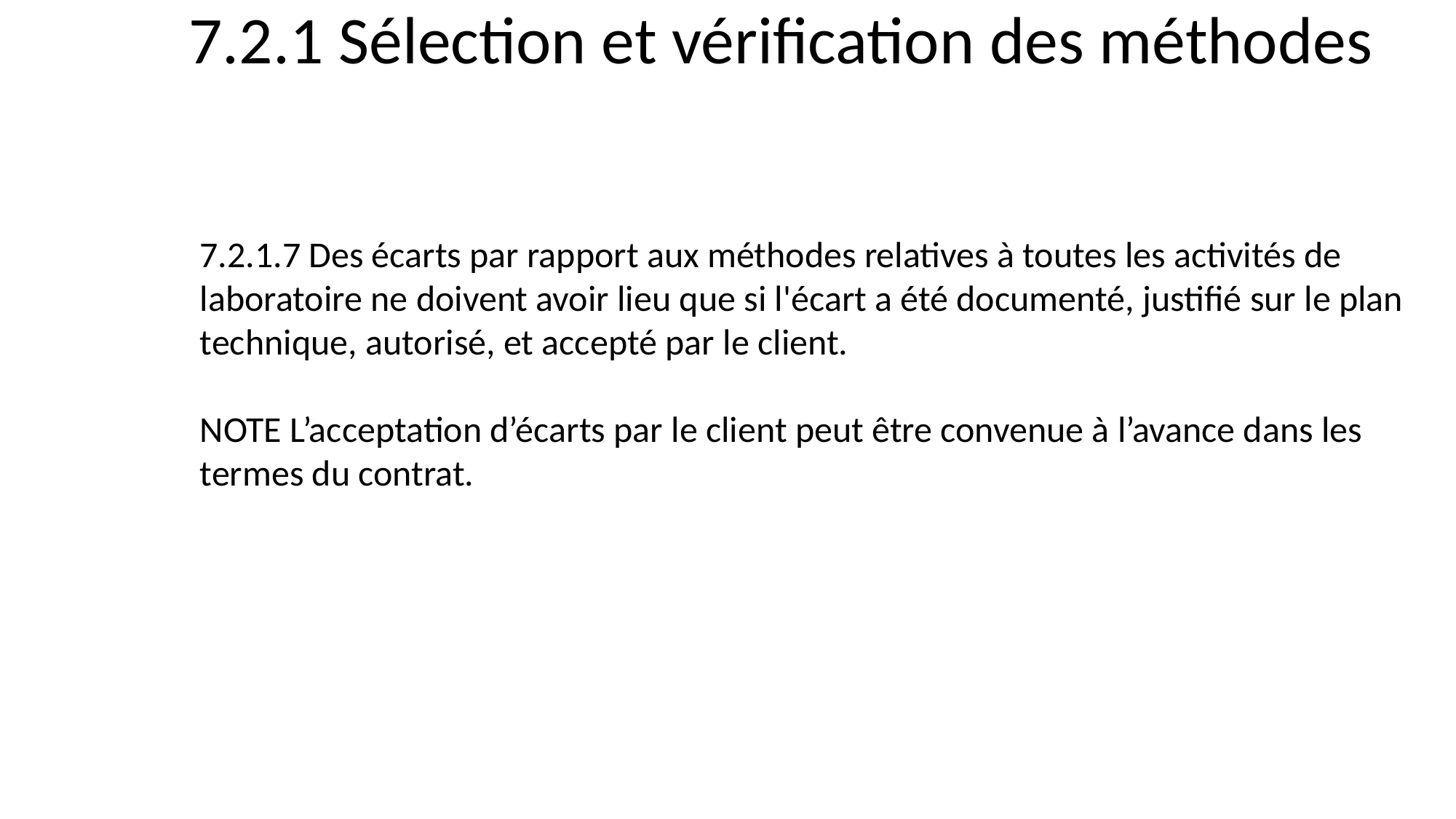

# 7.2.1 Sélection et vérification des méthodes
7.2.1.7 Des écarts par rapport aux méthodes relatives à toutes les activités de laboratoire ne doivent avoir lieu que si l'écart a été documenté, justifié sur le plan technique, autorisé, et accepté par le client.

NOTE L’acceptation d’écarts par le client peut être convenue à l’avance dans les termes du contrat.